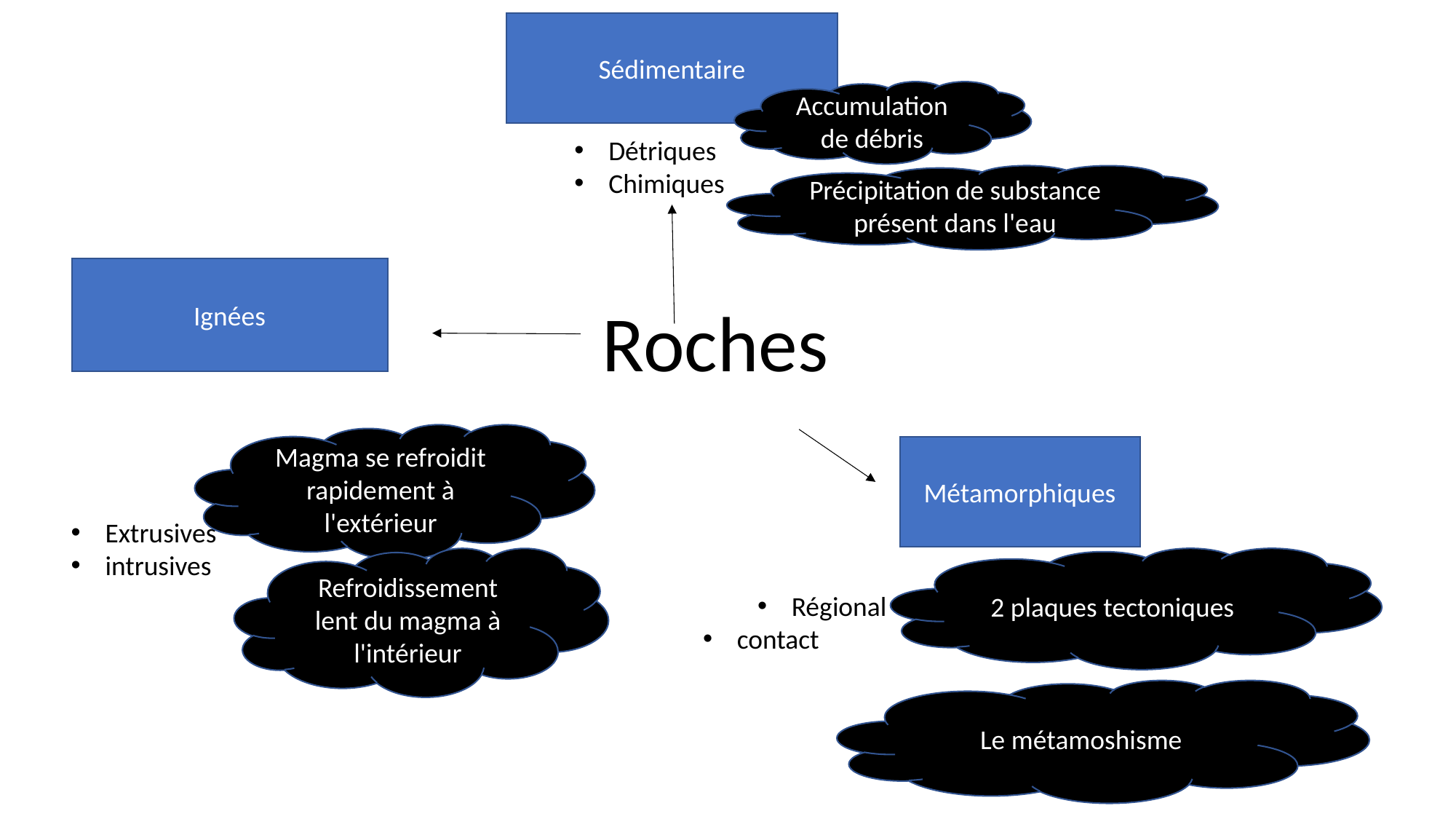

Sédimentaire
Accumulation de débris
Détriques
Chimiques
Précipitation de substance présent dans l'eau
Ignées
# Roches
Magma se refroidit rapidement à l'extérieur
Métamorphiques
Extrusives
intrusives
Refroidissement lent du magma à l'intérieur
2 plaques tectoniques
Régional
contact
Le métamoshisme